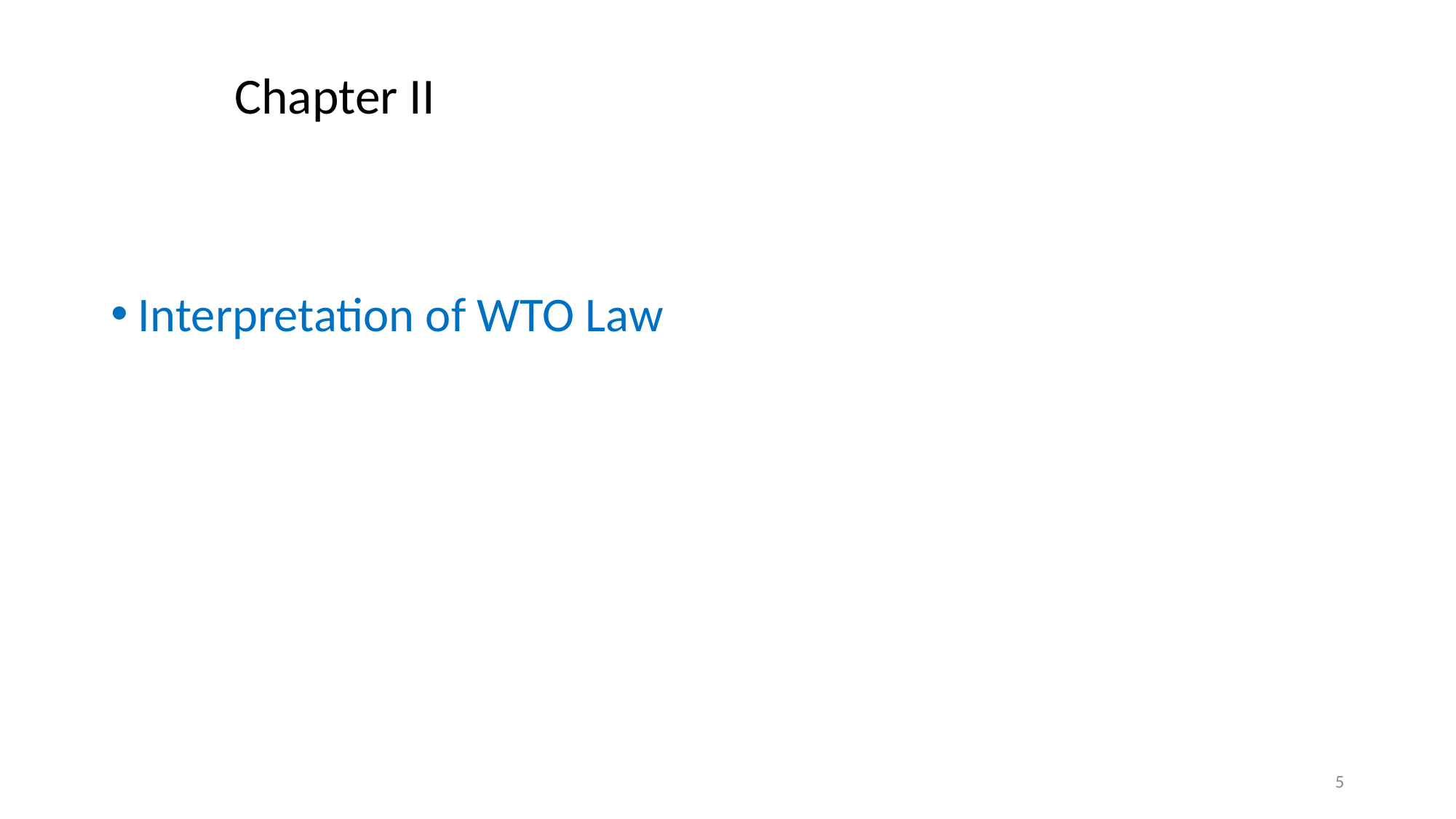

# Chapter II

Interpretation of WTO Law
5